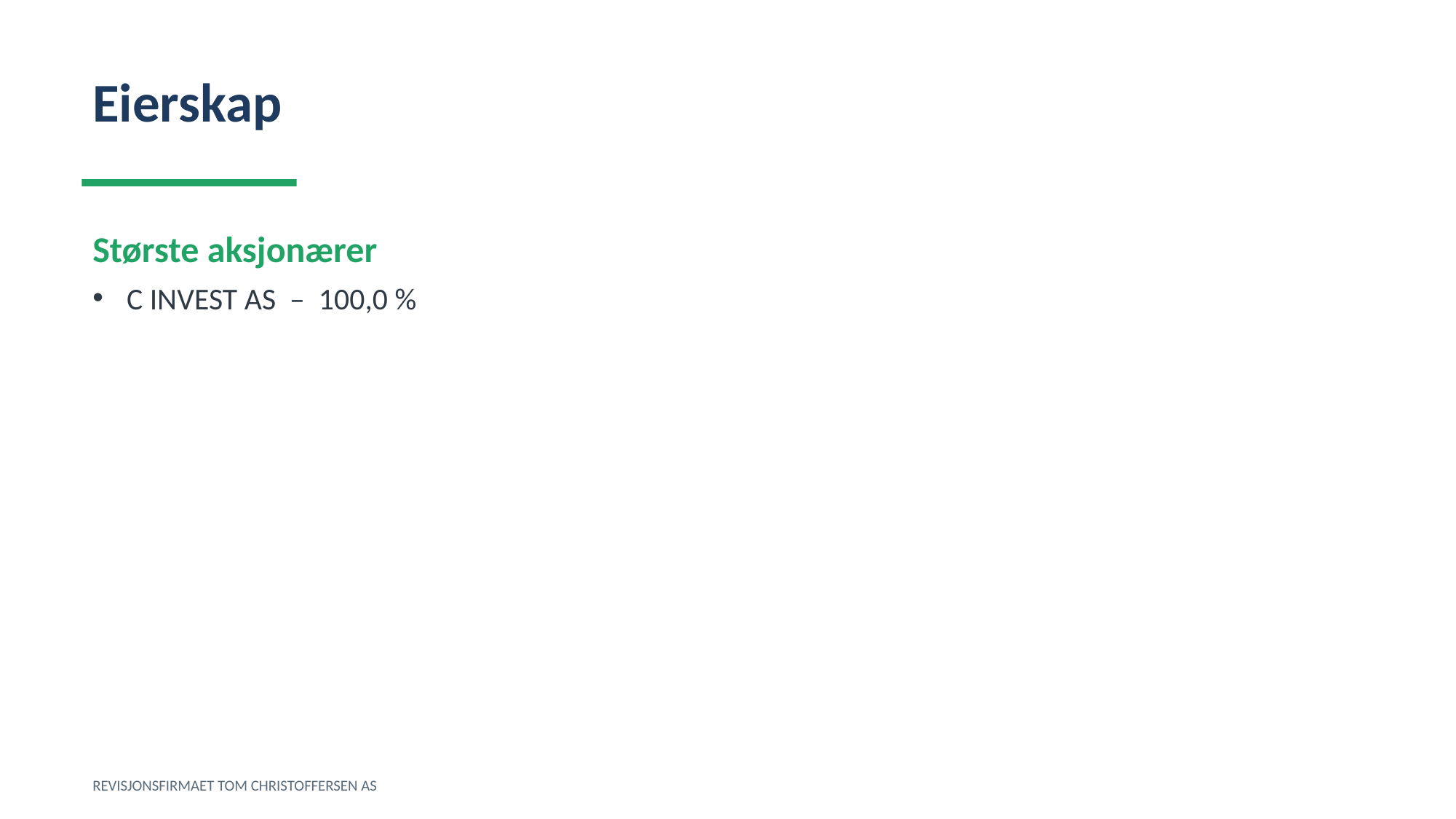

Eierskap

Største aksjonærer
C INVEST AS  –  100,0 %
REVISJONSFIRMAET TOM CHRISTOFFERSEN AS